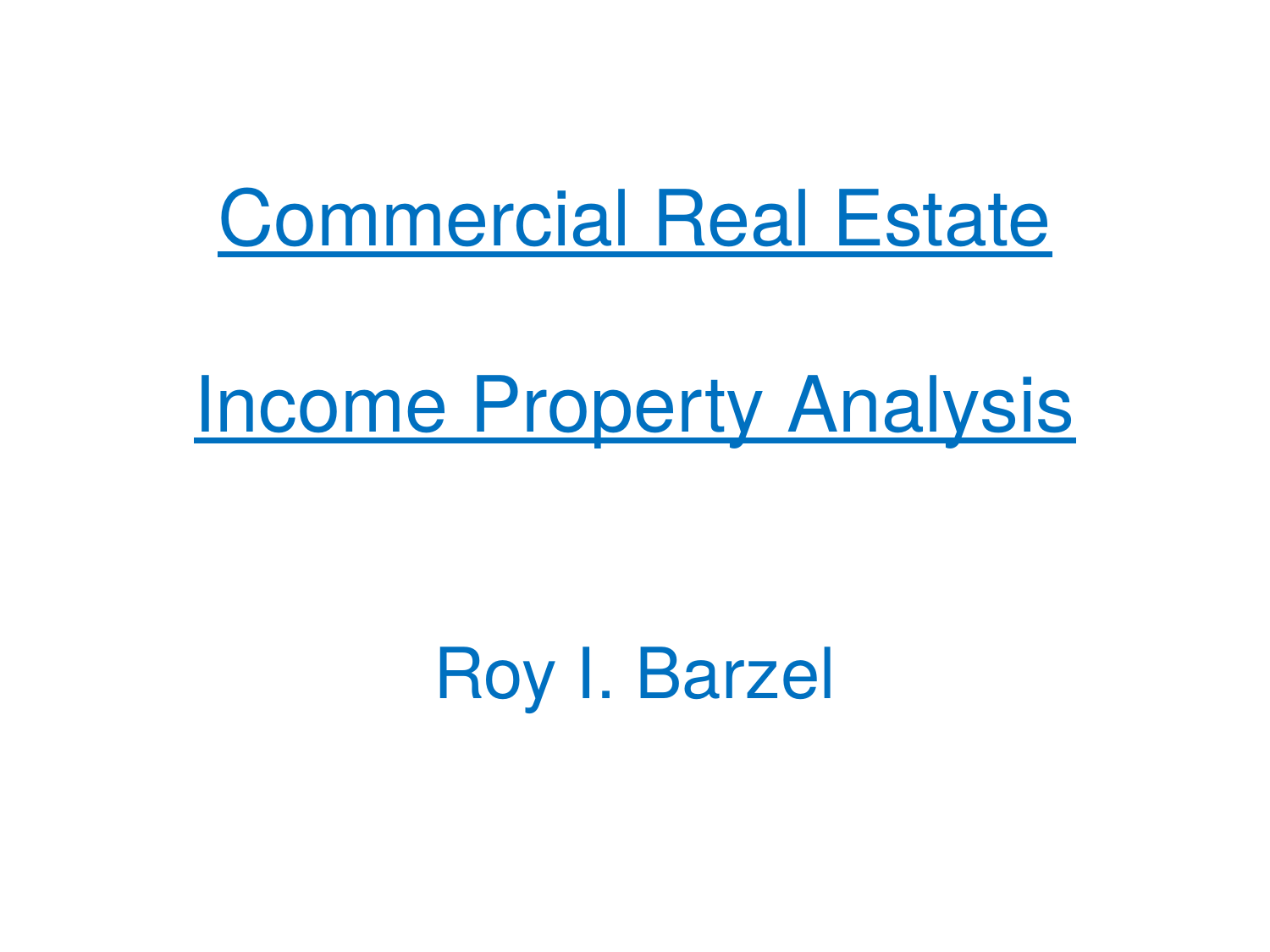

# Commercial Real Estate Income Property Analysis

Roy I. Barzel